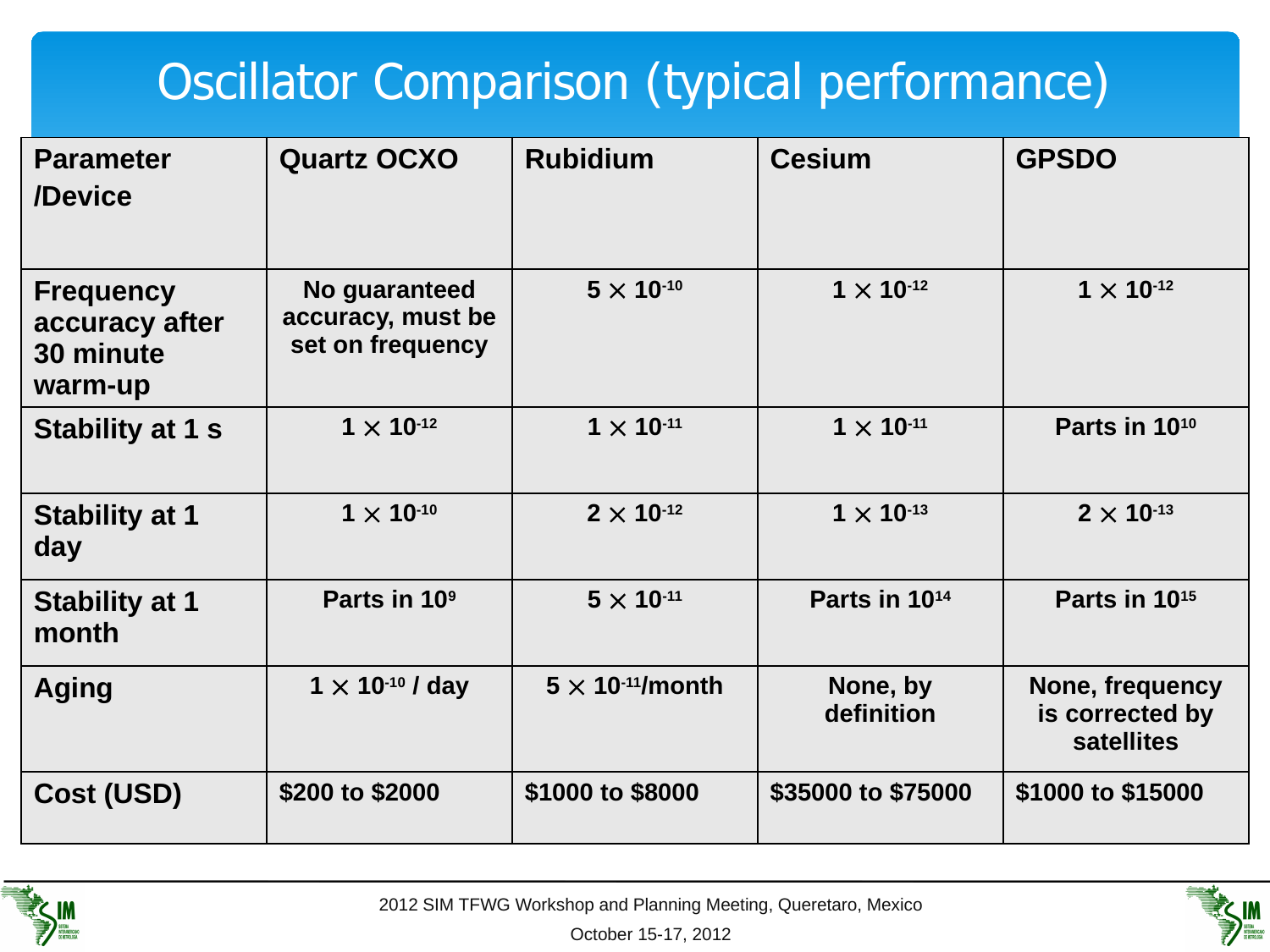

# Oscillator Comparison (typical performance)
| Parameter /Device | Quartz OCXO | Rubidium | Cesium | GPSDO |
| --- | --- | --- | --- | --- |
| Frequency accuracy after 30 minute warm-up | No guaranteed accuracy, must be set on frequency | 5 × 10-10 | 1 × 10-12 | 1 × 10-12 |
| Stability at 1 s | 1 × 10-12 | 1 × 10-11 | 1 × 10-11 | Parts in 1010 |
| Stability at 1 day | 1 × 10-10 | 2 × 10-12 | 1 × 10-13 | 2 × 10-13 |
| Stability at 1 month | Parts in 109 | 5 × 10-11 | Parts in 1014 | Parts in 1015 |
| Aging | 1 × 10-10 / day | 5 × 10-11/month | None, by definition | None, frequency is corrected by satellites |
| Cost (USD) | $200 to $2000 | $1000 to $8000 | $35000 to $75000 | $1000 to $15000 |